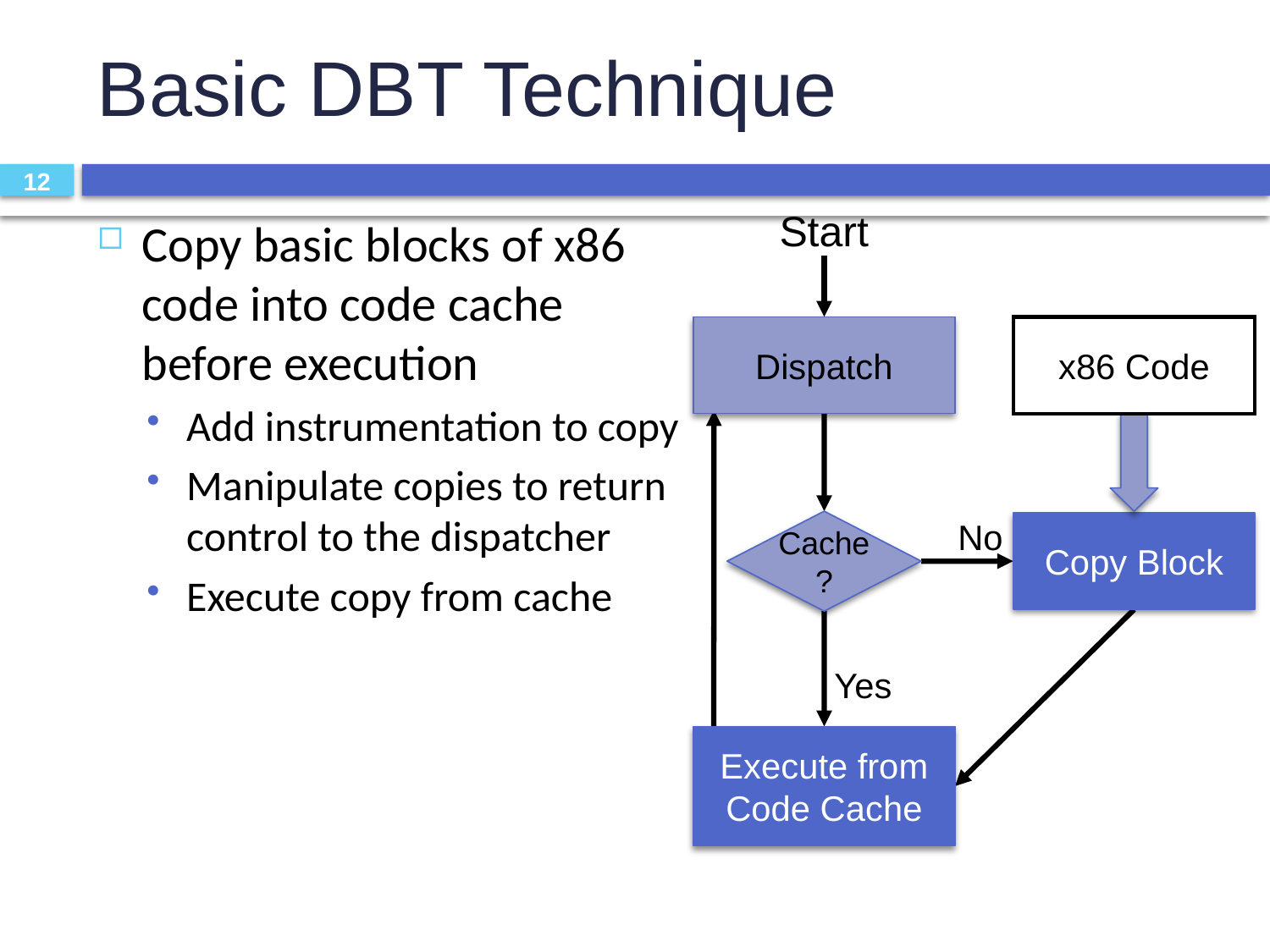

# Basic DBT Technique
12
Start
Copy basic blocks of x86 code into code cache before execution
Add instrumentation to copy
Manipulate copies to return control to the dispatcher
Execute copy from cache
Dispatch
x86 Code

Cache?
Copy Block
No
Yes
Execute from Code Cache